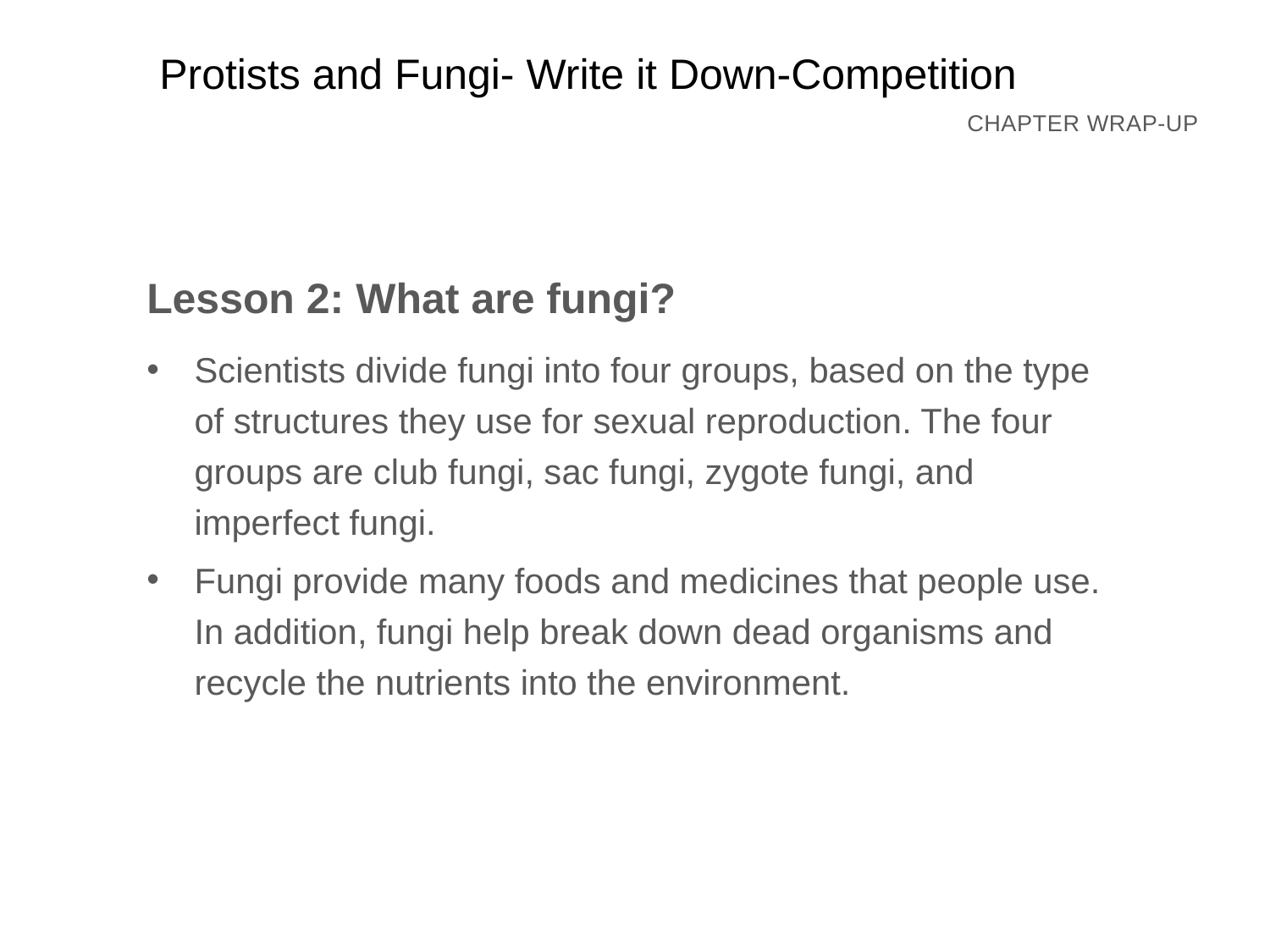

Protists and Fungi- Write it Down-Competition

Lesson 2: What are fungi?

Scientists divide fungi into four groups, based on the type of structures they use for sexual reproduction. The four groups are club fungi, sac fungi, zygote fungi, and imperfect fungi.
Fungi provide many foods and medicines that people use. In addition, fungi help break down dead organisms and recycle the nutrients into the environment.